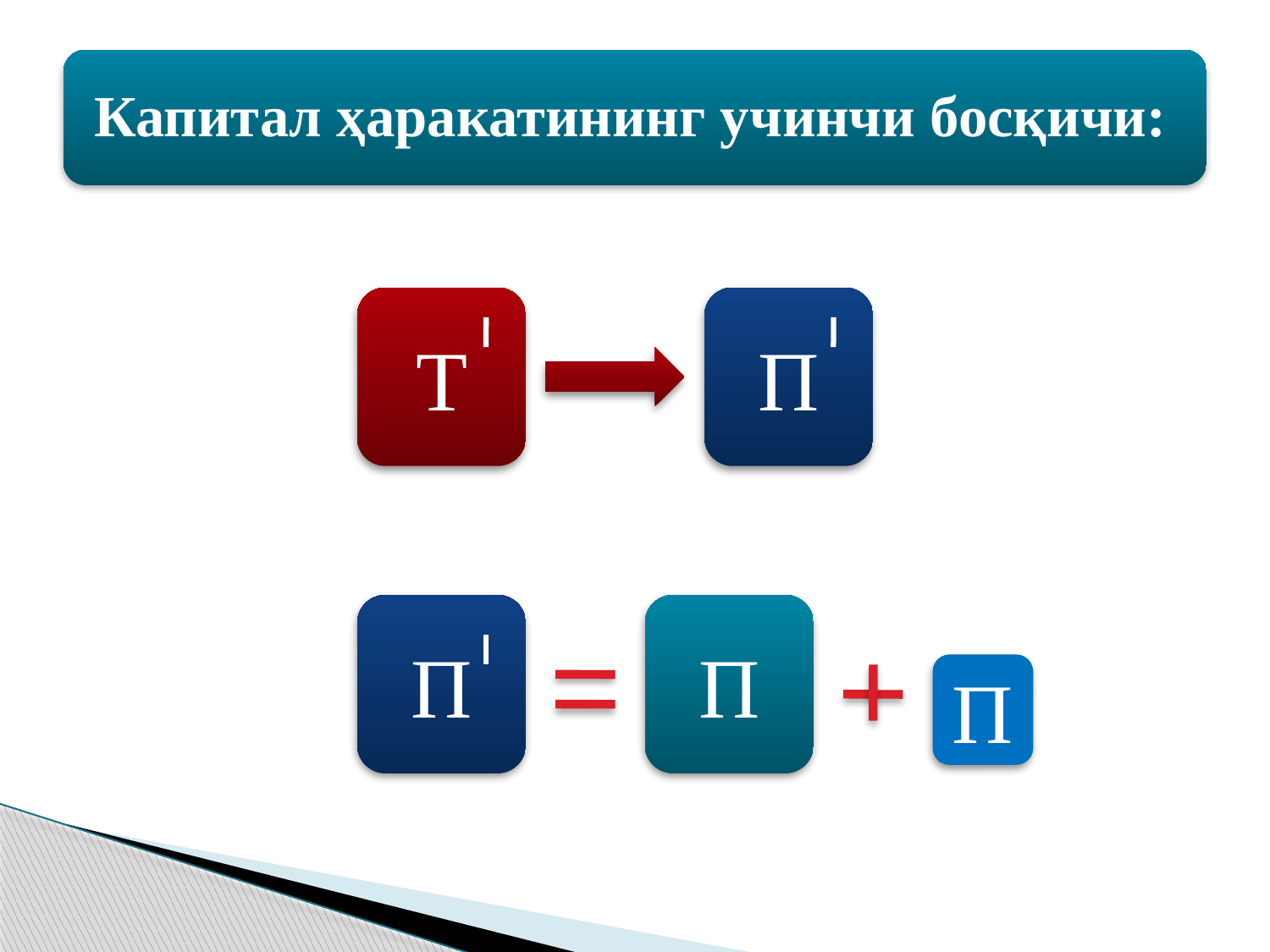

Капитал ҳаракатининг учинчи босқичи:
Т
П

П
П
П